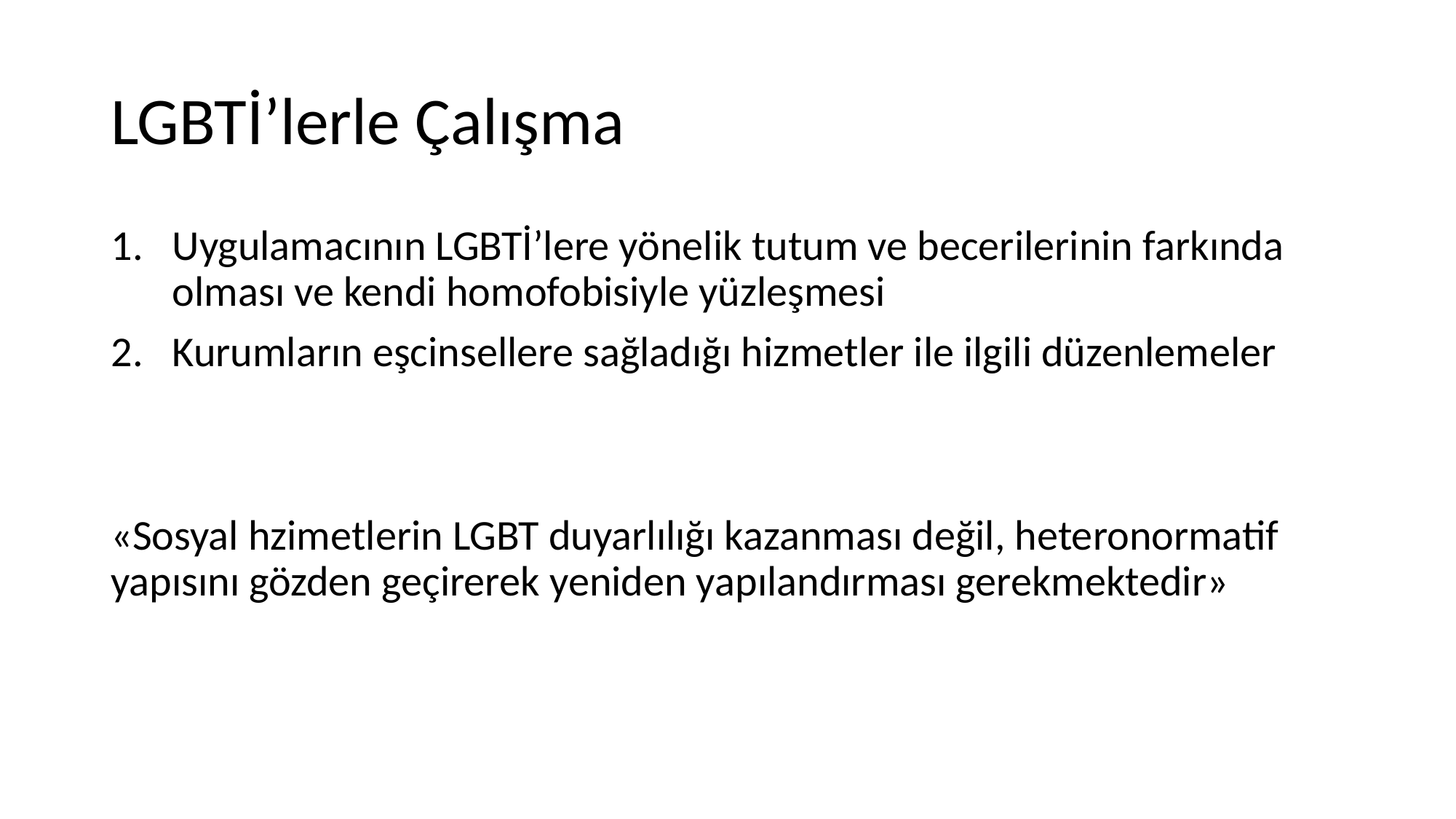

# LGBTİ’lerle Çalışma
Uygulamacının LGBTİ’lere yönelik tutum ve becerilerinin farkında olması ve kendi homofobisiyle yüzleşmesi
Kurumların eşcinsellere sağladığı hizmetler ile ilgili düzenlemeler

«Sosyal hzimetlerin LGBT duyarlılığı kazanması değil, heteronormatif yapısını gözden geçirerek yeniden yapılandırması gerekmektedir»